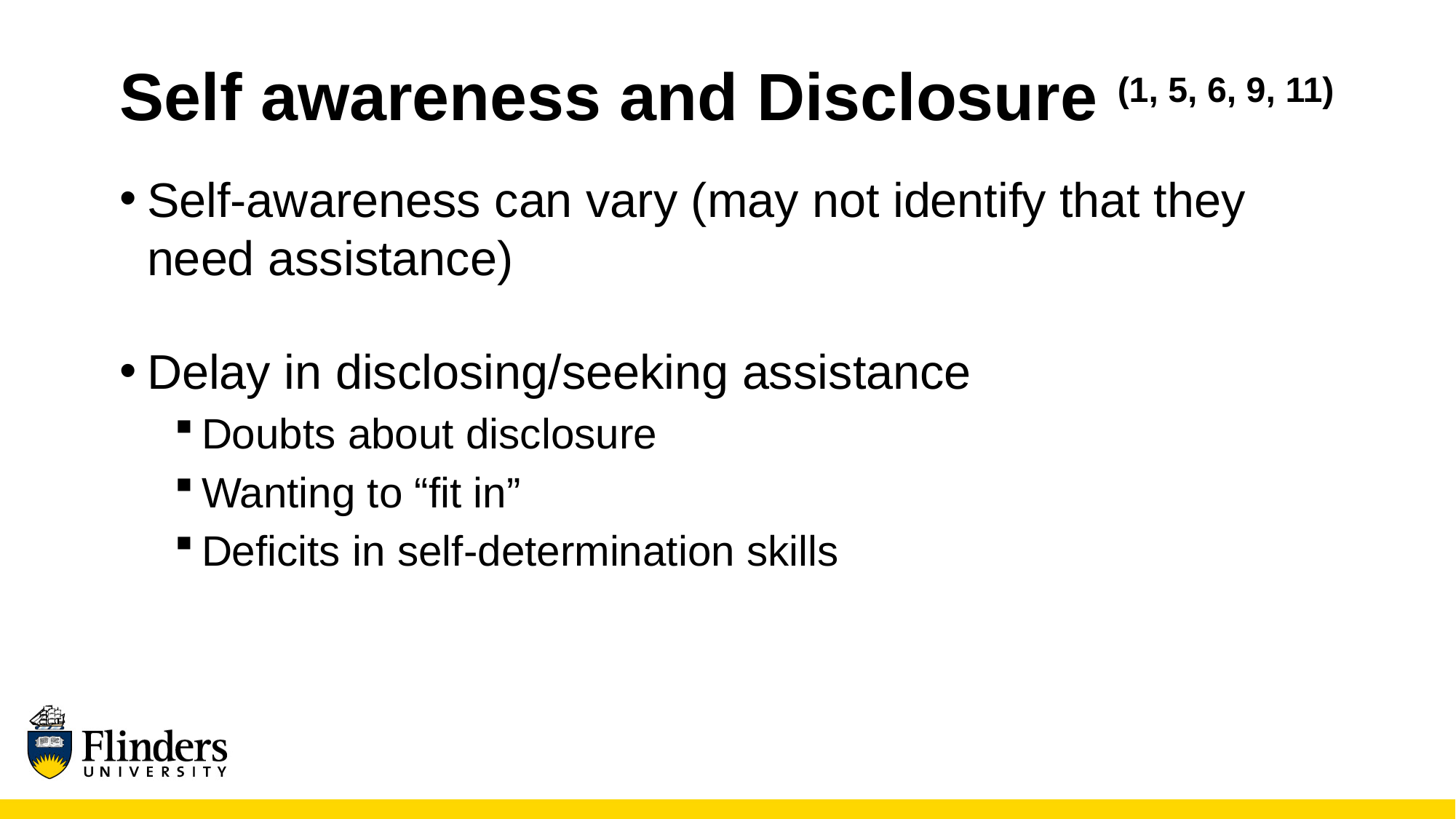

# Self awareness and Disclosure (1, 5, 6, 9, 11)
Self-awareness can vary (may not identify that they need assistance)

Delay in disclosing/seeking assistance
Doubts about disclosure
Wanting to “fit in”
Deficits in self-determination skills